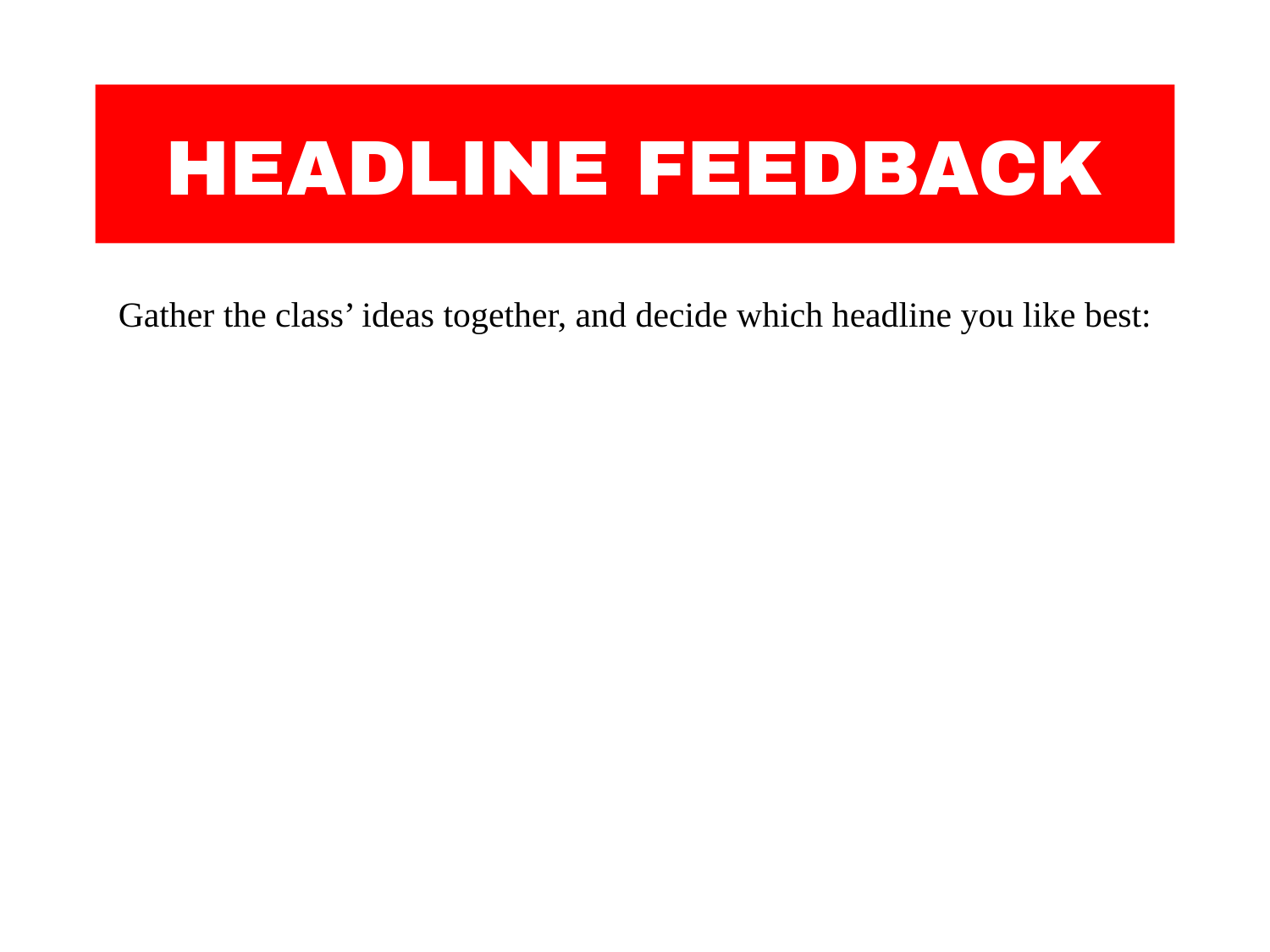

# HEADLINE FEEDBACK
Gather the class’ ideas together, and decide which headline you like best: